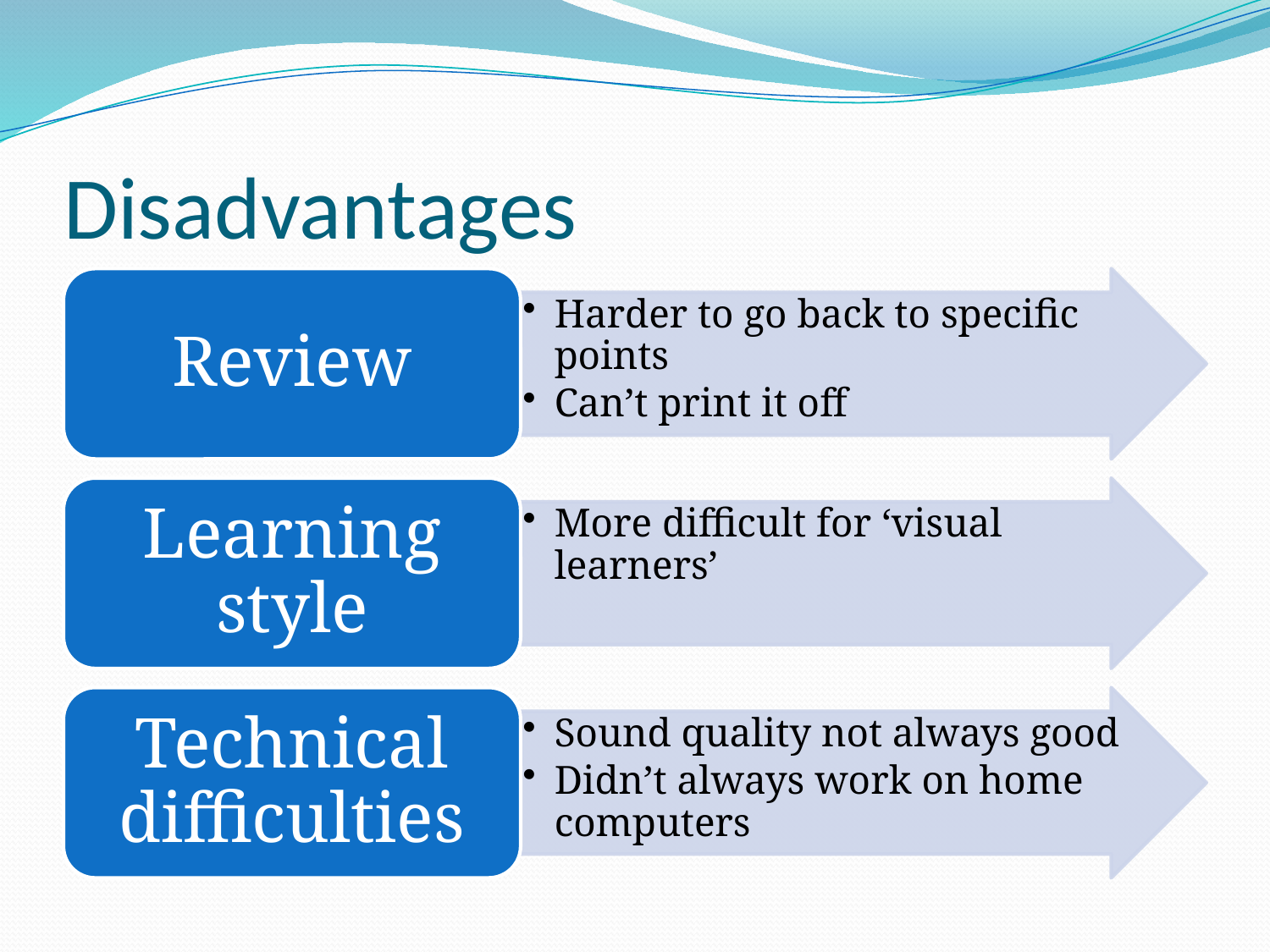

# Disadvantages
Harder to go back to specific points
Can’t print it off
Review
More difficult for ‘visual learners’
Learning style
Sound quality not always good
Didn’t always work on home computers
Technical difficulties